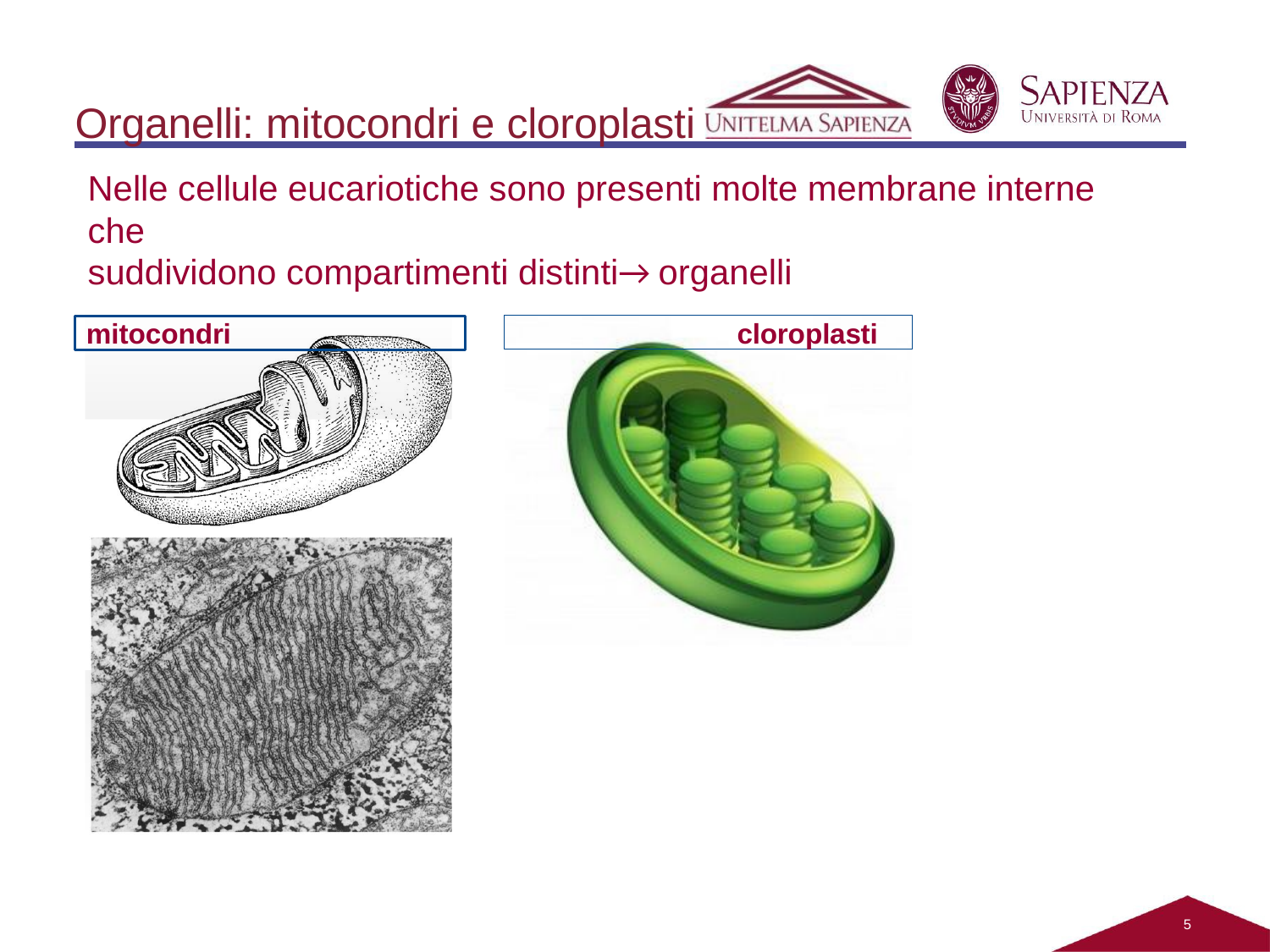

# Organelli: mitocondri e cloroplasti
Nelle cellule eucariotiche sono presenti molte membrane interne che
suddividono compartimenti distinti→ organelli

cloroplasti
mitocondri

5